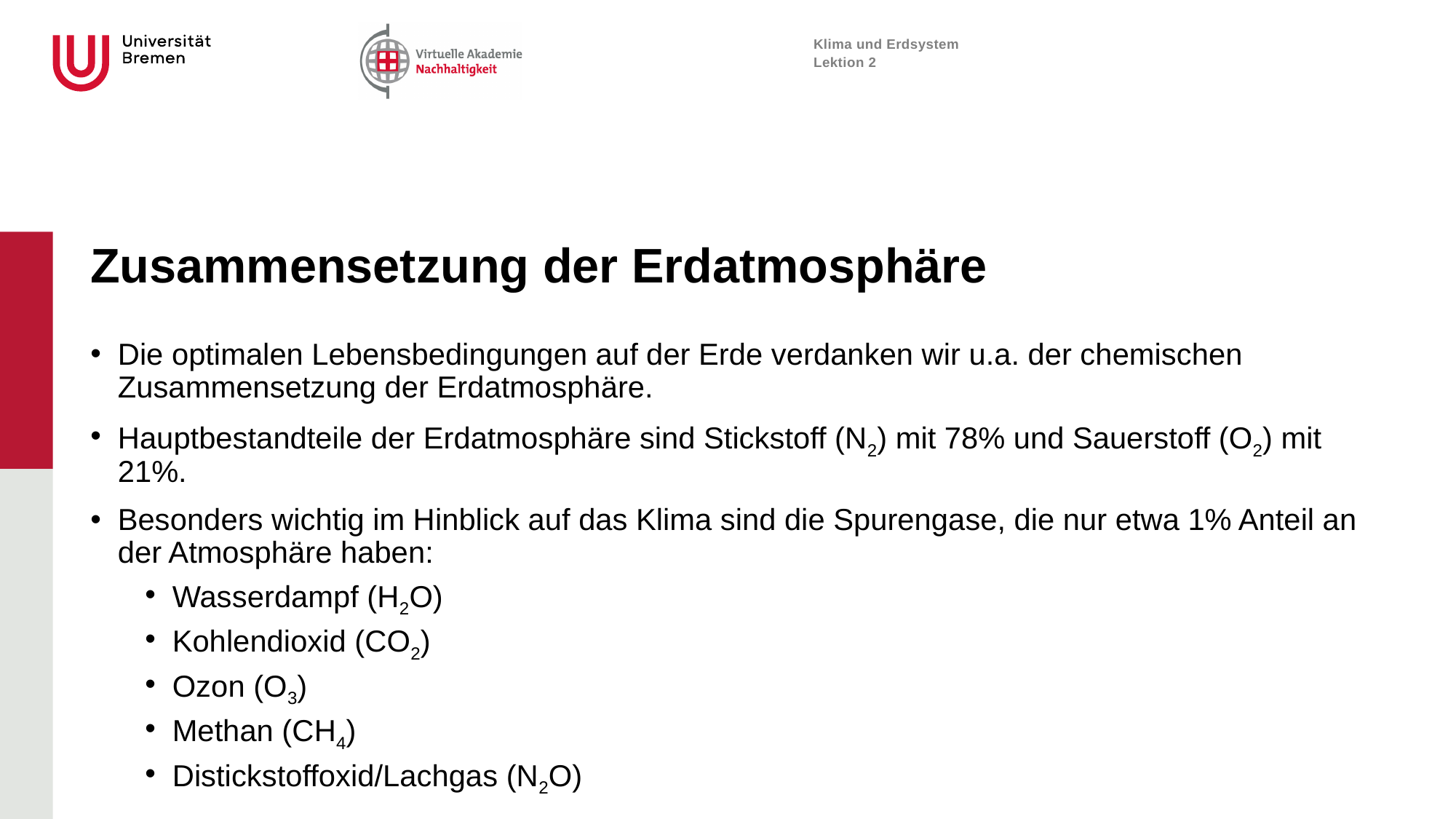

# Zusammensetzung der Erdatmosphäre
Die optimalen Lebensbedingungen auf der Erde verdanken wir u.a. der chemischen Zusammensetzung der Erdatmosphäre.
Hauptbestandteile der Erdatmosphäre sind Stickstoff (N2) mit 78% und Sauerstoff (O2) mit 21%.
Besonders wichtig im Hinblick auf das Klima sind die Spurengase, die nur etwa 1% Anteil an der Atmosphäre haben:
Wasserdampf (H2O)
Kohlendioxid (CO2)
Ozon (O3)
Methan (CH4)
Distickstoffoxid/Lachgas (N2O)